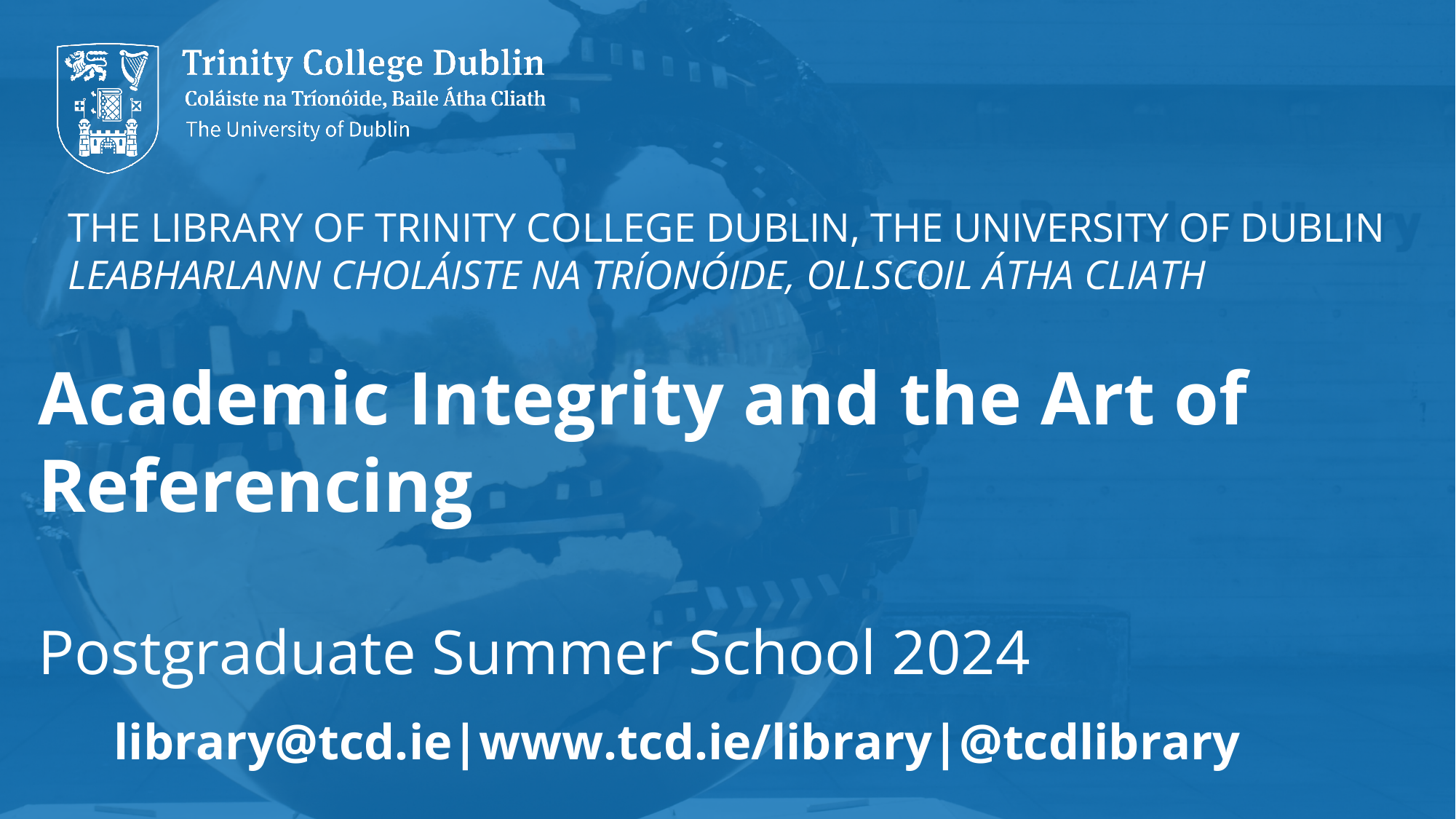

# Academic Integrity and the Art of Referencing Postgraduate Summer School 2024     library@tcd.ie|www.tcd.ie/library|@tcdlibrary